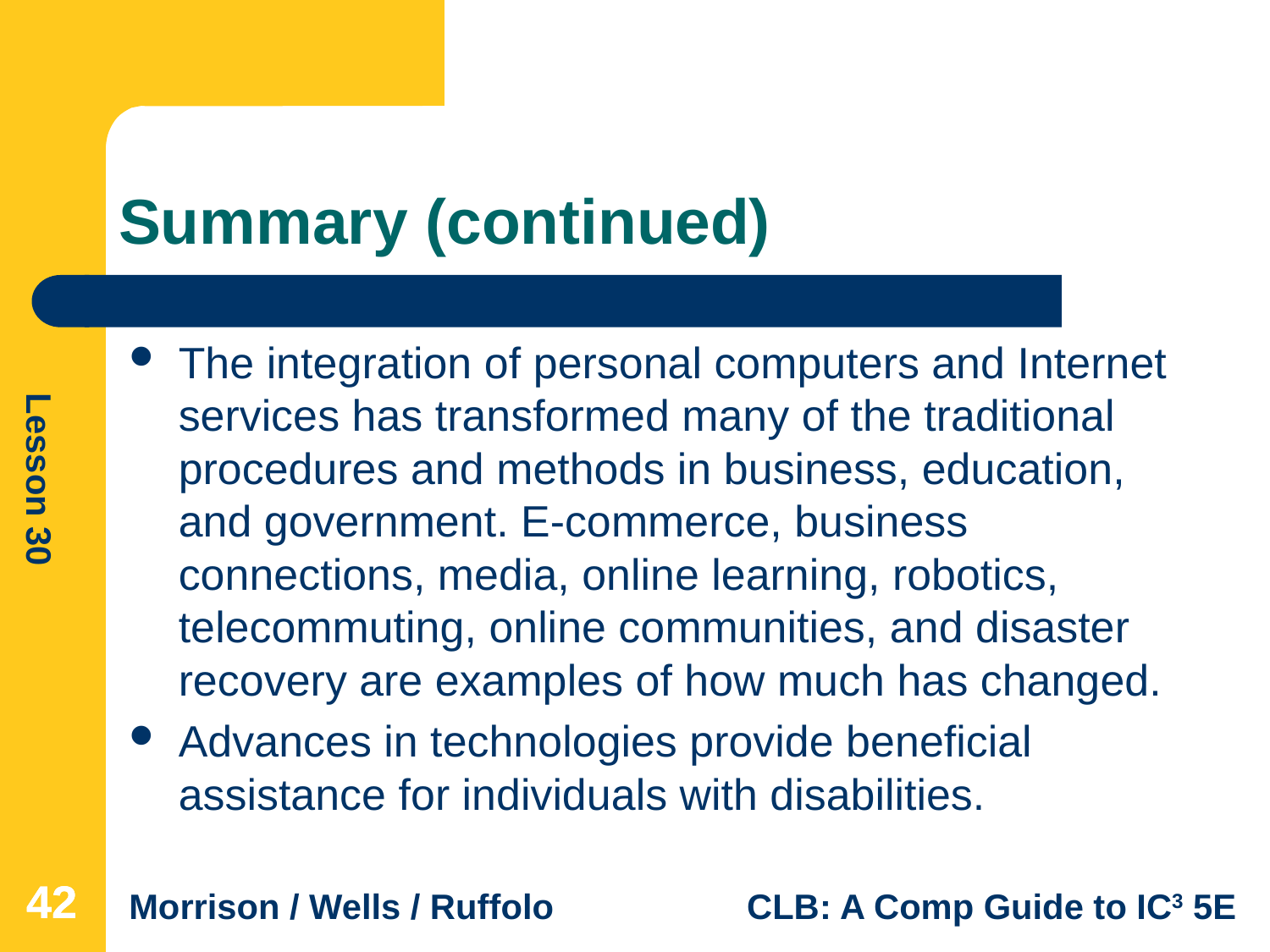

# Summary (continued)
The integration of personal computers and Internet services has transformed many of the traditional procedures and methods in business, education, and government. E-commerce, business connections, media, online learning, robotics, telecommuting, online communities, and disaster recovery are examples of how much has changed.
Advances in technologies provide beneficial assistance for individuals with disabilities.
42
42
42